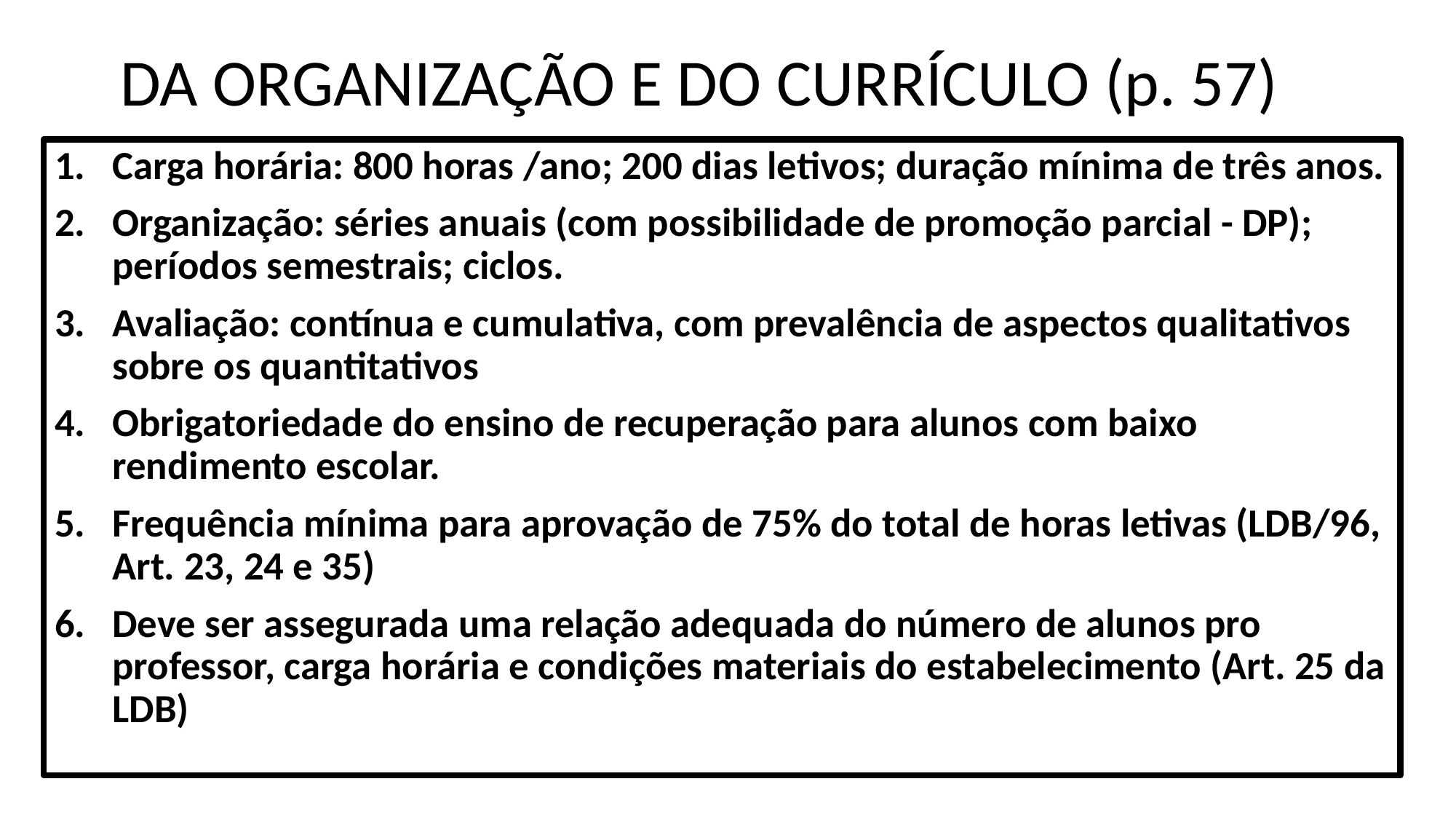

# DA ORGANIZAÇÃO E DO CURRÍCULO (p. 57)
Carga horária: 800 horas /ano; 200 dias letivos; duração mínima de três anos.
Organização: séries anuais (com possibilidade de promoção parcial - DP); períodos semestrais; ciclos.
Avaliação: contínua e cumulativa, com prevalência de aspectos qualitativos sobre os quantitativos
Obrigatoriedade do ensino de recuperação para alunos com baixo rendimento escolar.
Frequência mínima para aprovação de 75% do total de horas letivas (LDB/96, Art. 23, 24 e 35)
Deve ser assegurada uma relação adequada do número de alunos pro professor, carga horária e condições materiais do estabelecimento (Art. 25 da LDB)